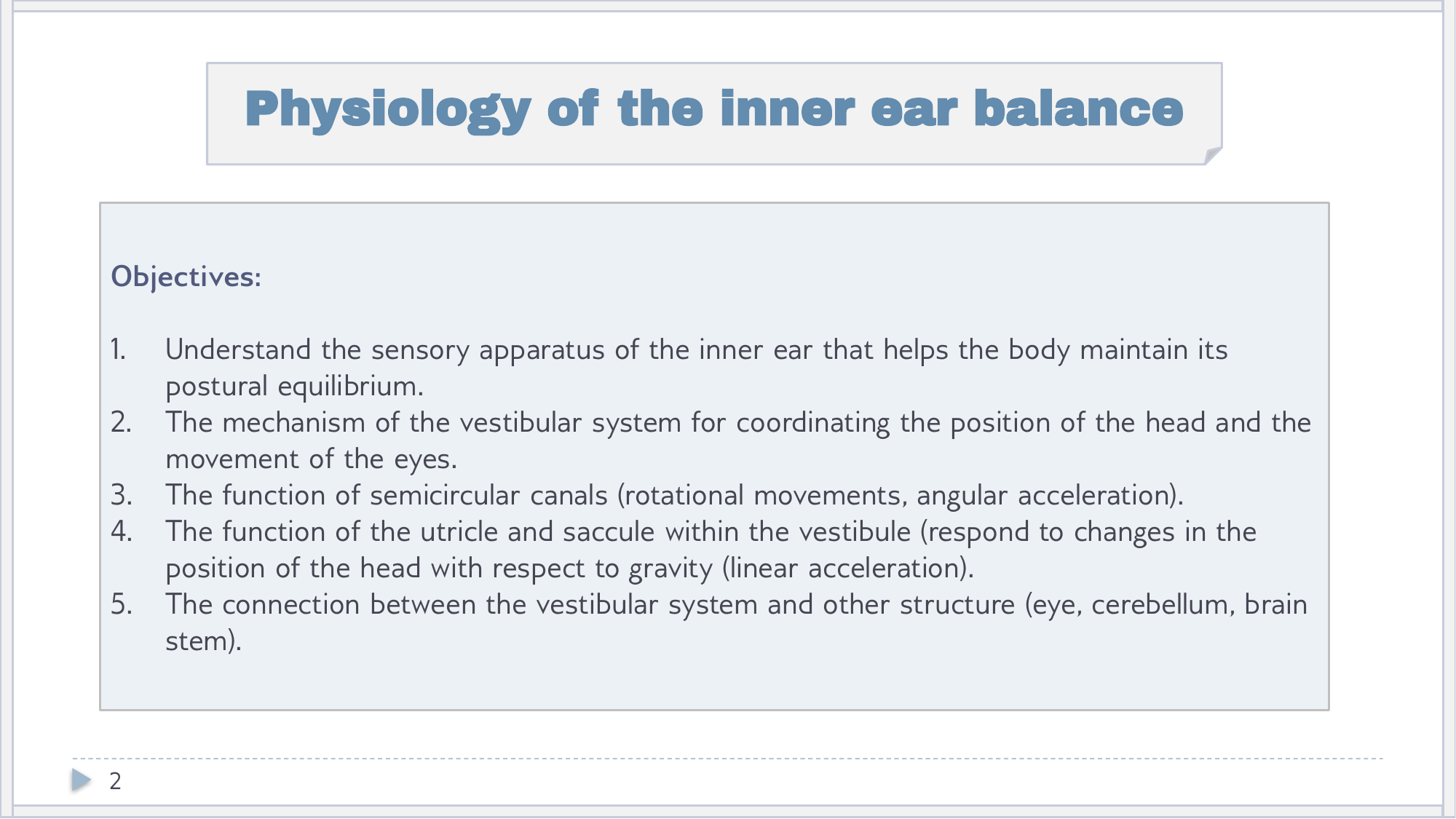

Physiology of the inner ear balance
Objectives:

Understand the sensory apparatus of the inner ear that helps the body maintain its postural equilibrium.
The mechanism of the vestibular system for coordinating the position of the head and the movement of the eyes.
The function of semicircular canals (rotational movements, angular acceleration).
The function of the utricle and saccule within the vestibule (respond to changes in the position of the head with respect to gravity (linear acceleration).
The connection between the vestibular system and other structure (eye, cerebellum, brain stem).
2